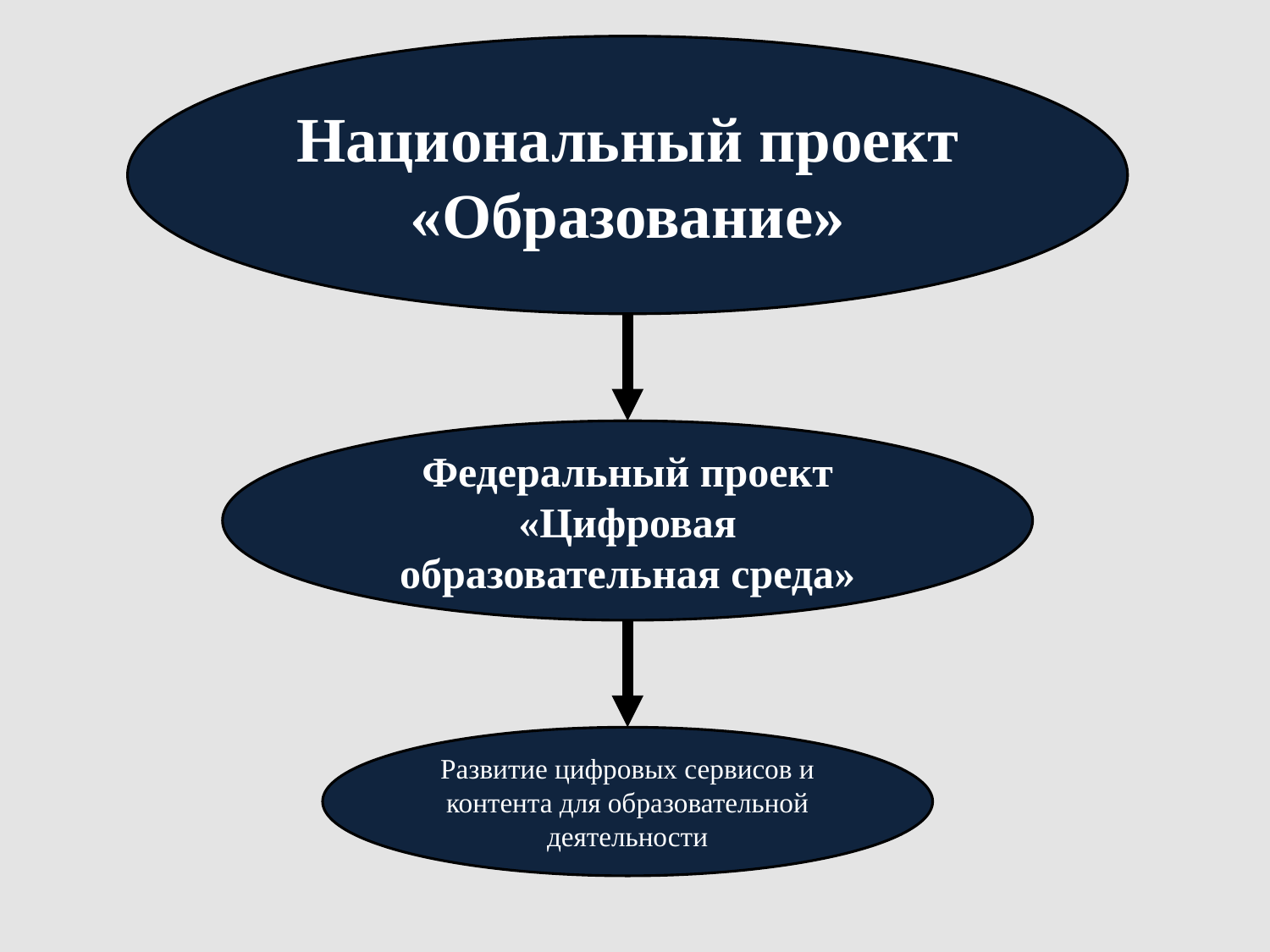

Национальный проект
«Образование»
Федеральный проект
«Цифровая образовательная среда»
Развитие цифровых сервисов и контента для образовательной деятельности